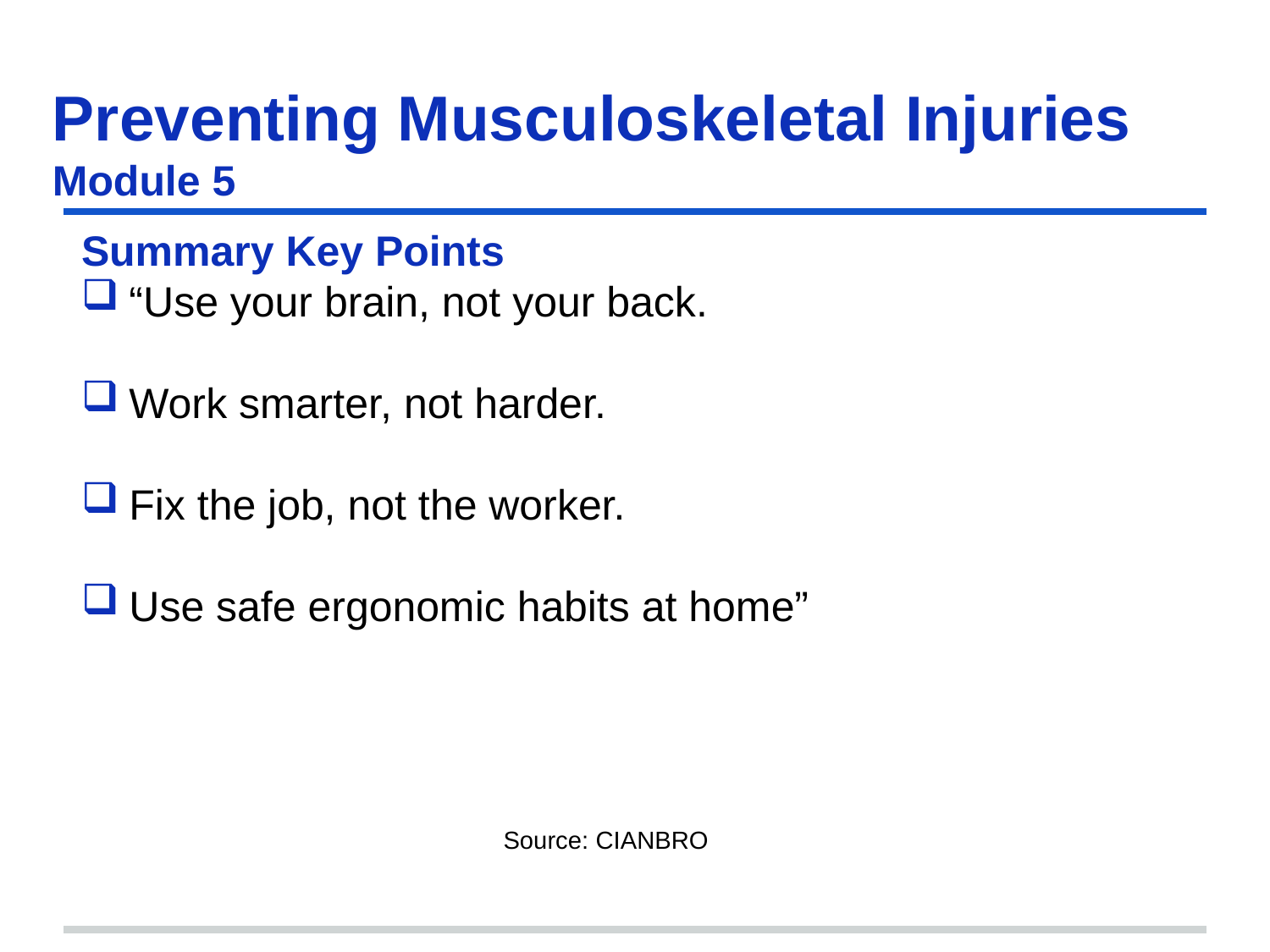

# Preventing Musculoskeletal Injuries Module 5 slide 46
Summary Key Points
“Use your brain, not your back.

Work smarter, not harder.

Fix the job, not the worker.

Use safe ergonomic habits at home”

Source: CIANBRO